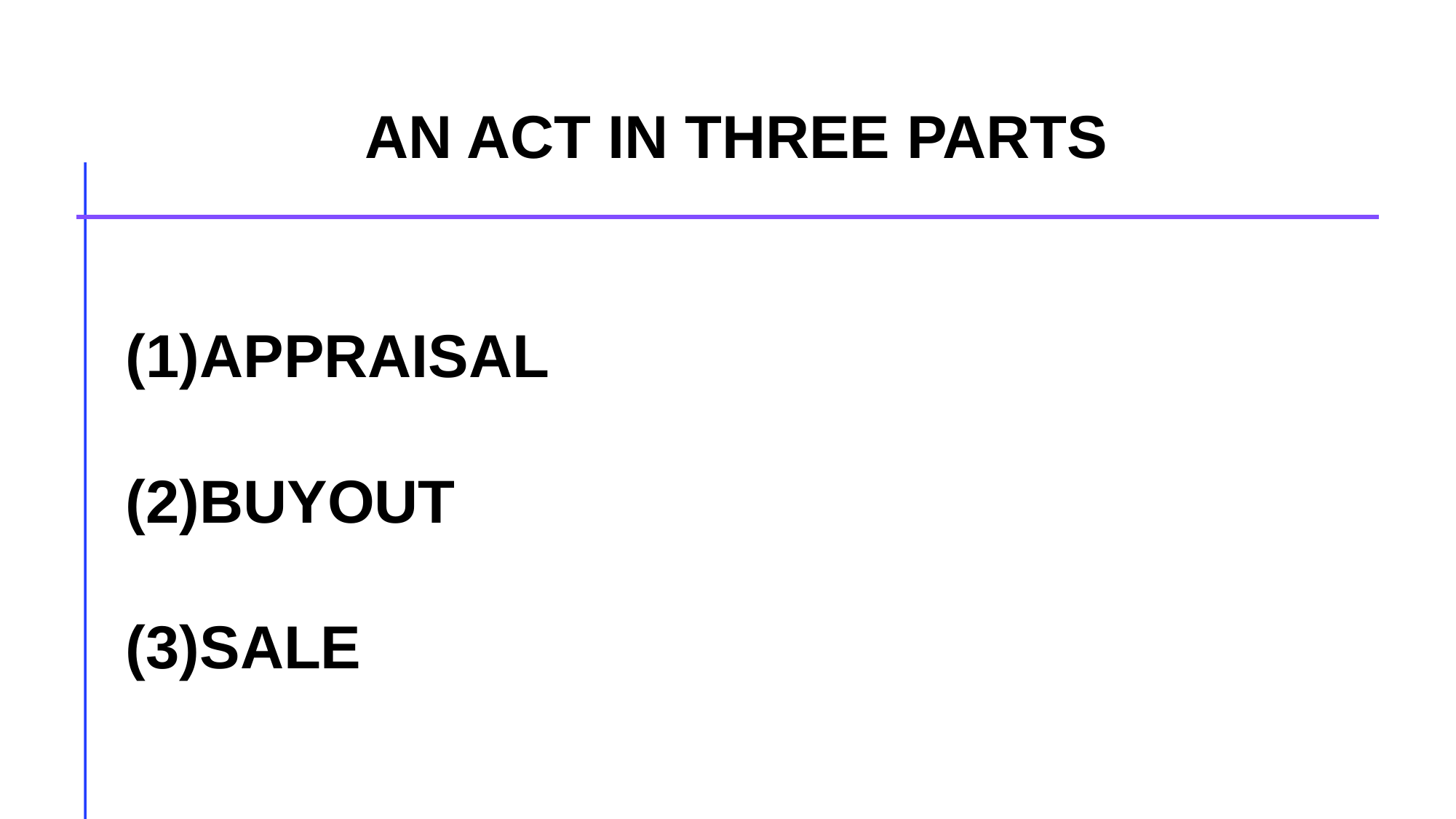

AN ACT IN ThReE PARTS

APPRAISAL

BUYOUT

SALE